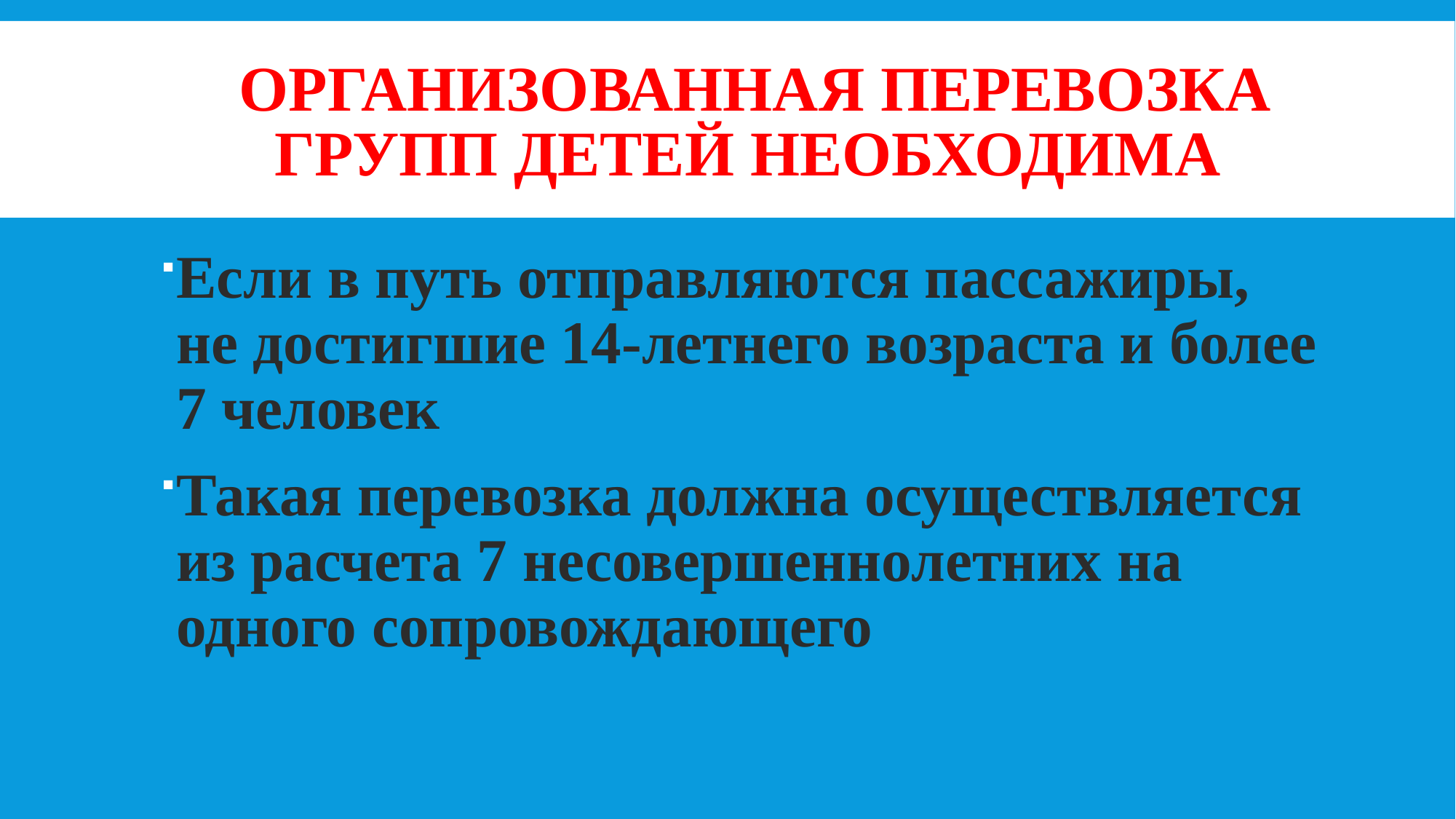

# Организованная перевозка групп детей необходима
Если в путь отправляются пассажиры, не достигшие 14-летнего возраста и более 7 человек
Такая перевозка должна осуществляется из расчета 7 несовершеннолетних на одного сопровождающего